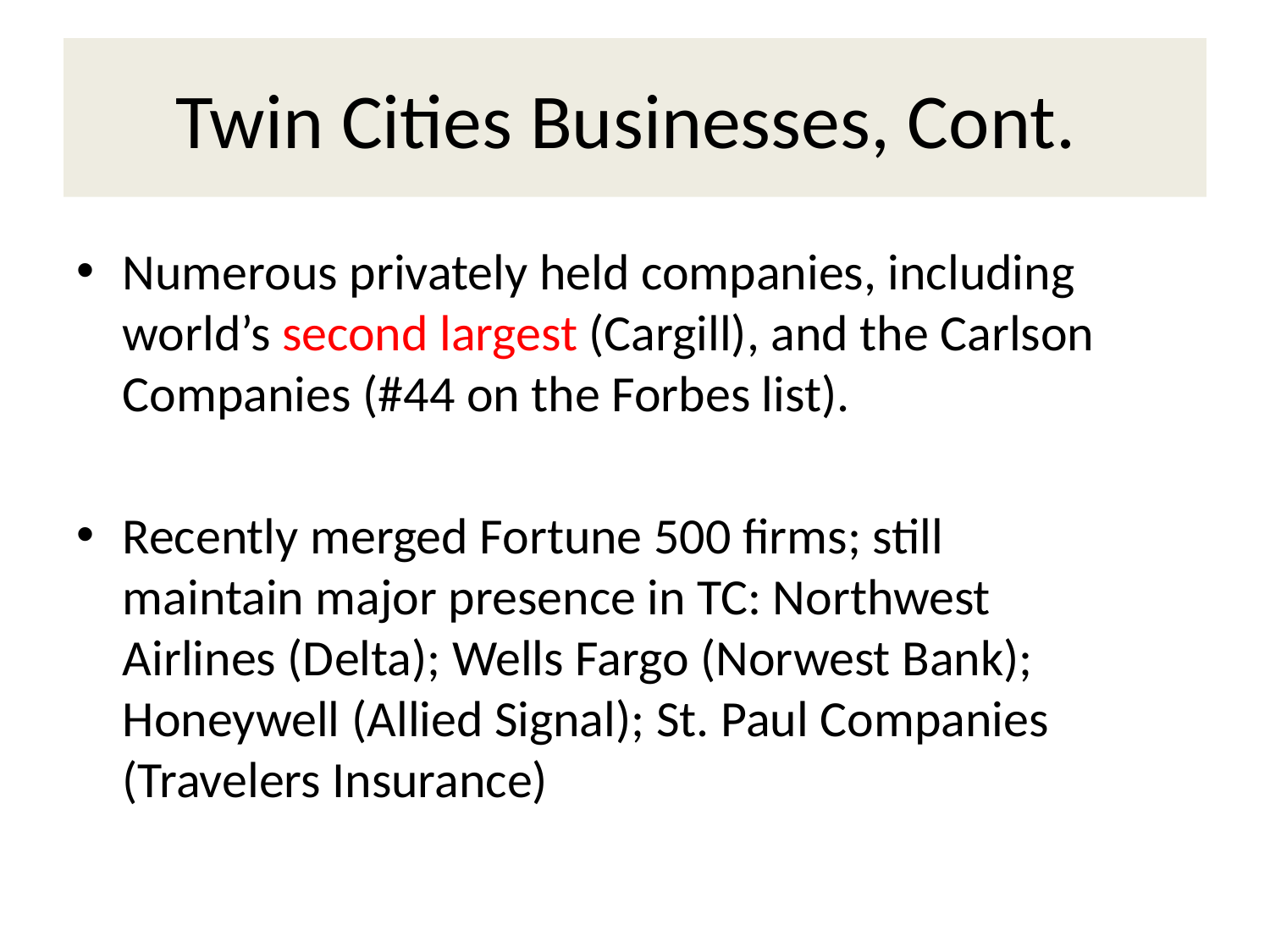

# Twin Cities Businesses, Cont.
Numerous privately held companies, including world’s second largest (Cargill), and the Carlson Companies (#44 on the Forbes list).

Recently merged Fortune 500 firms; still maintain major presence in TC: Northwest Airlines (Delta); Wells Fargo (Norwest Bank); Honeywell (Allied Signal); St. Paul Companies (Travelers Insurance)